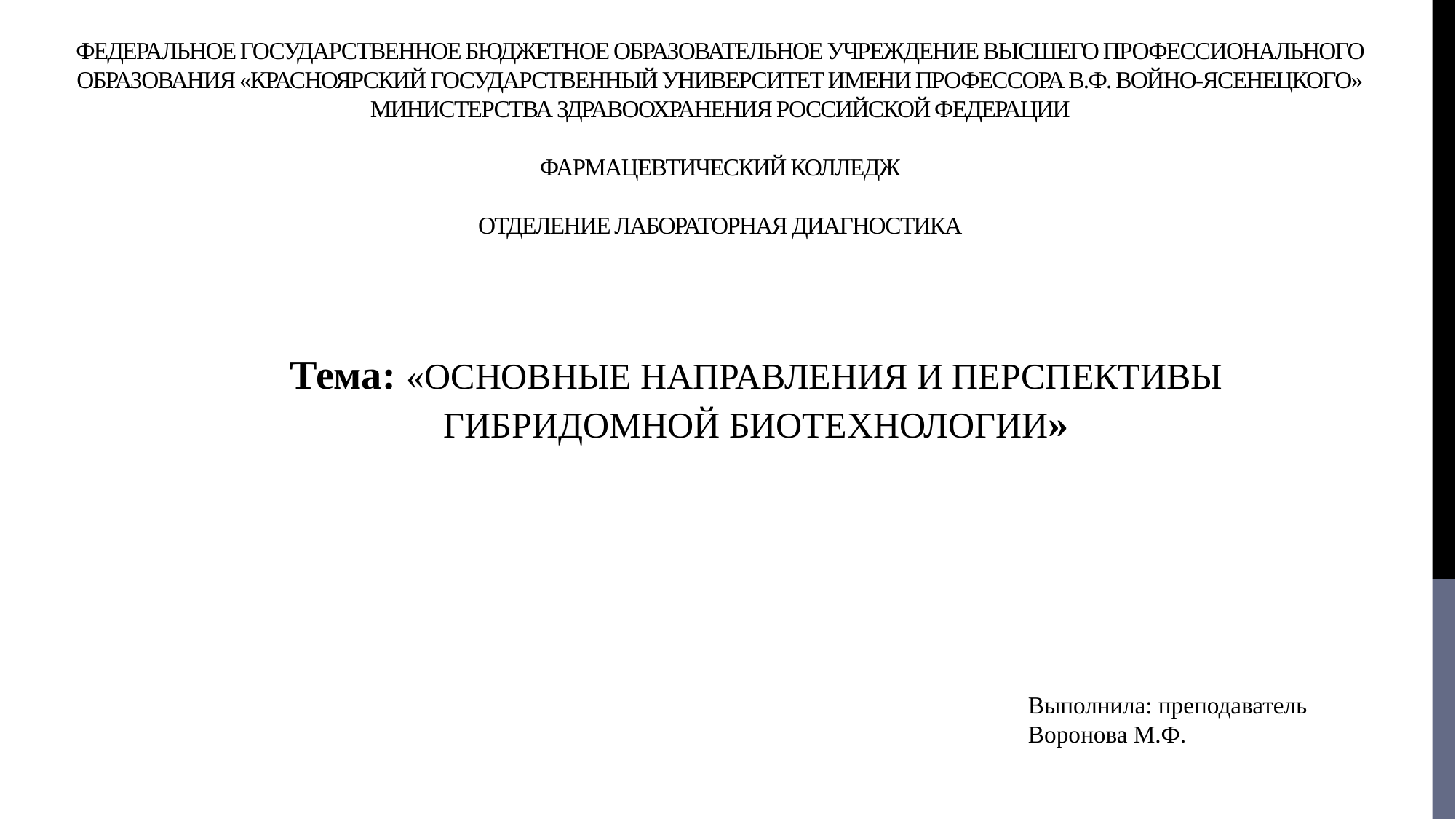

# Федеральное государственное бюджетное образовательное учреждение высшего профессионального образования «Красноярский государственный университет имени профессора В.Ф. Войно-Ясенецкого» Министерства здравоохранения Российской Федерации Фармацевтический колледж   Отделение лабораторная диагностика
Тема: «ОСНОВНЫЕ НАПРАВЛЕНИЯ И ПЕРСПЕКТИВЫ ГИБРИДОМНОЙ БИОТЕХНОЛОГИИ»

Выполнила: преподаватель
Воронова М.Ф.